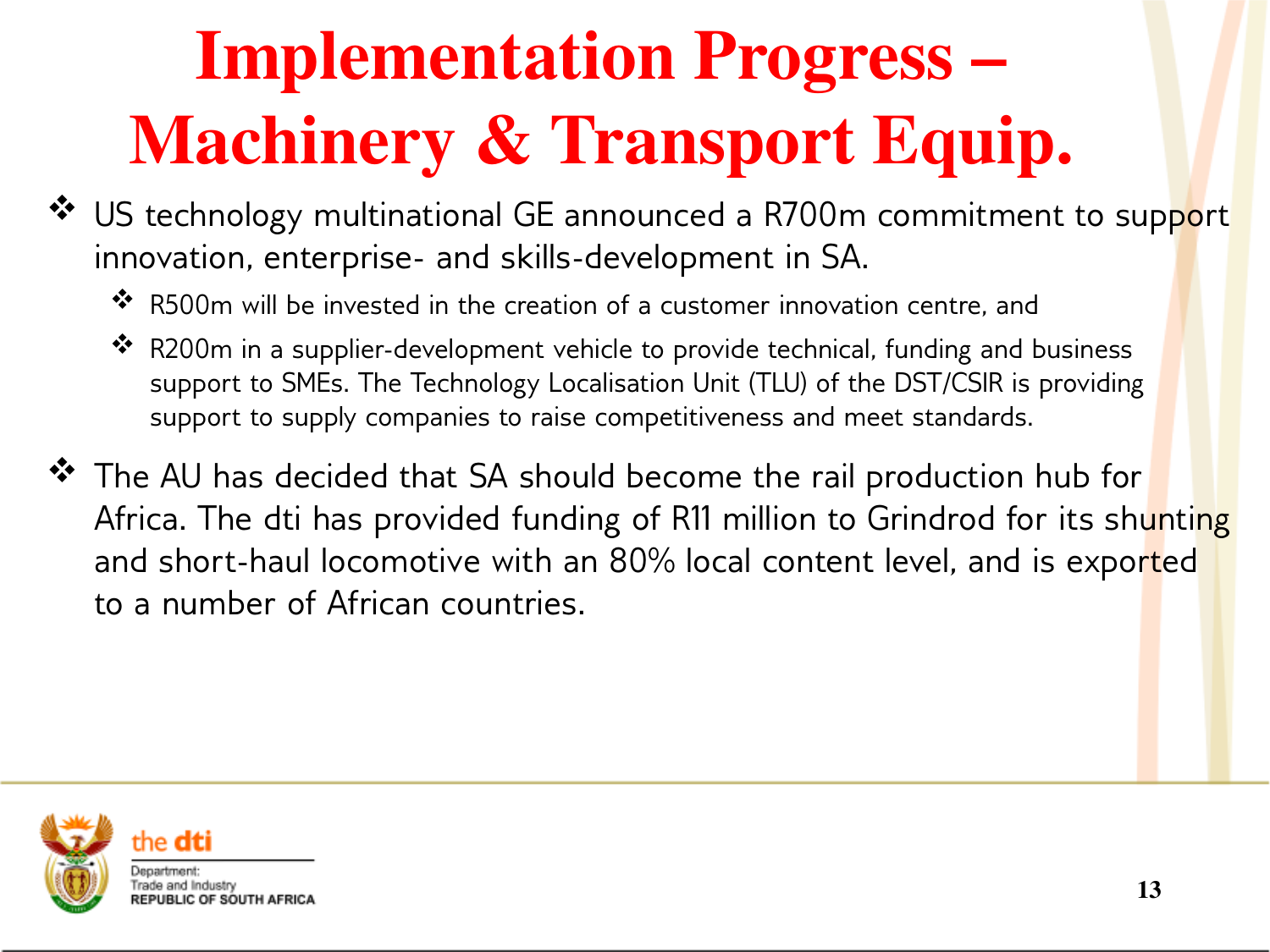

# Implementation Progress – Machinery & Transport Equip.
US technology multinational GE announced a R700m commitment to support innovation, enterprise- and skills-development in SA.
R500m will be invested in the creation of a customer innovation centre, and
R200m in a supplier-development vehicle to provide technical, funding and business support to SMEs. The Technology Localisation Unit (TLU) of the DST/CSIR is providing support to supply companies to raise competitiveness and meet standards.
The AU has decided that SA should become the rail production hub for Africa. The dti has provided funding of R11 million to Grindrod for its shunting and short-haul locomotive with an 80% local content level, and is exported to a number of African countries.
13